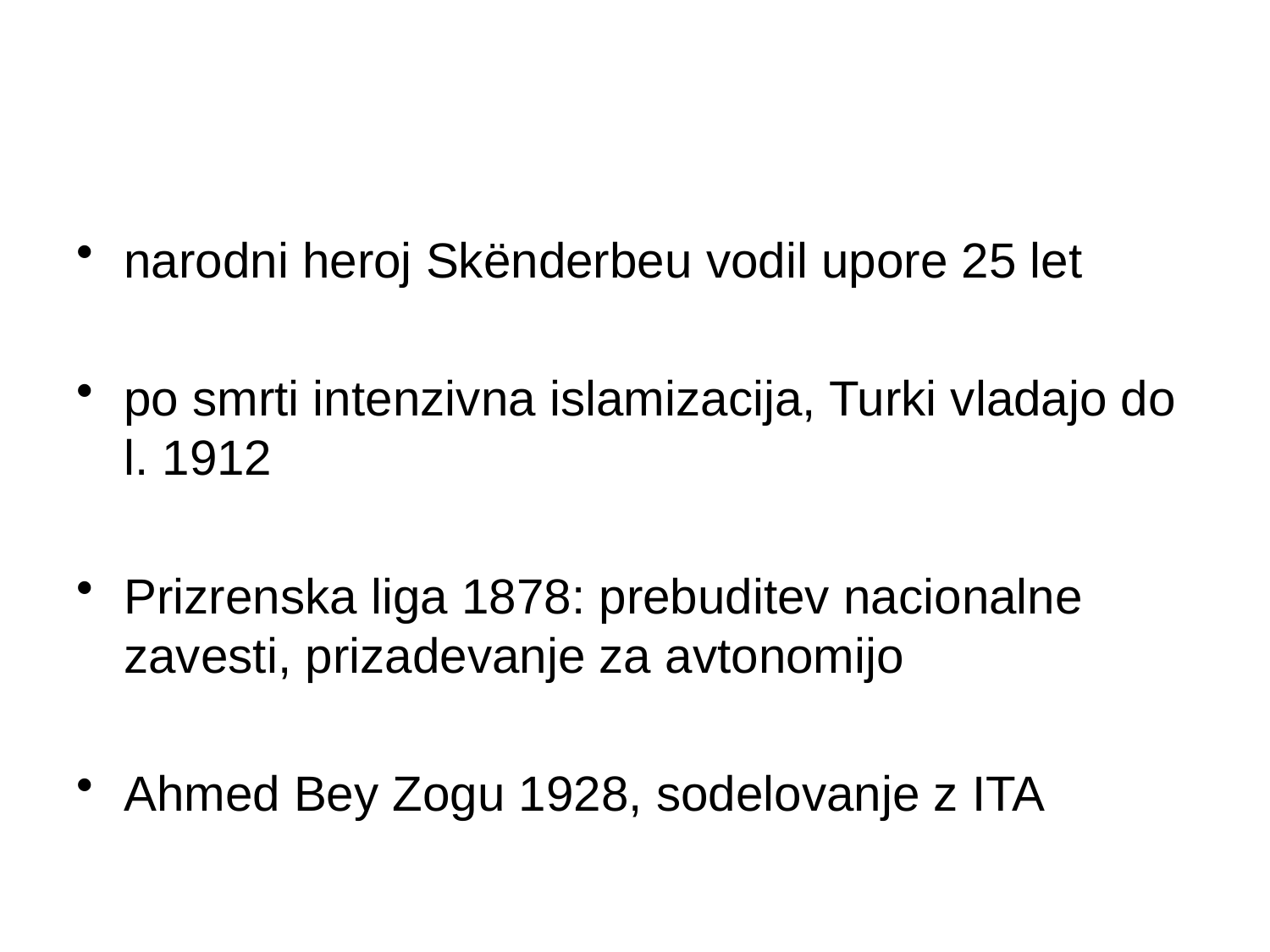

narodni heroj Skënderbeu vodil upore 25 let

po smrti intenzivna islamizacija, Turki vladajo do l. 1912

Prizrenska liga 1878: prebuditev nacionalne zavesti, prizadevanje za avtonomijo

Ahmed Bey Zogu 1928, sodelovanje z ITA